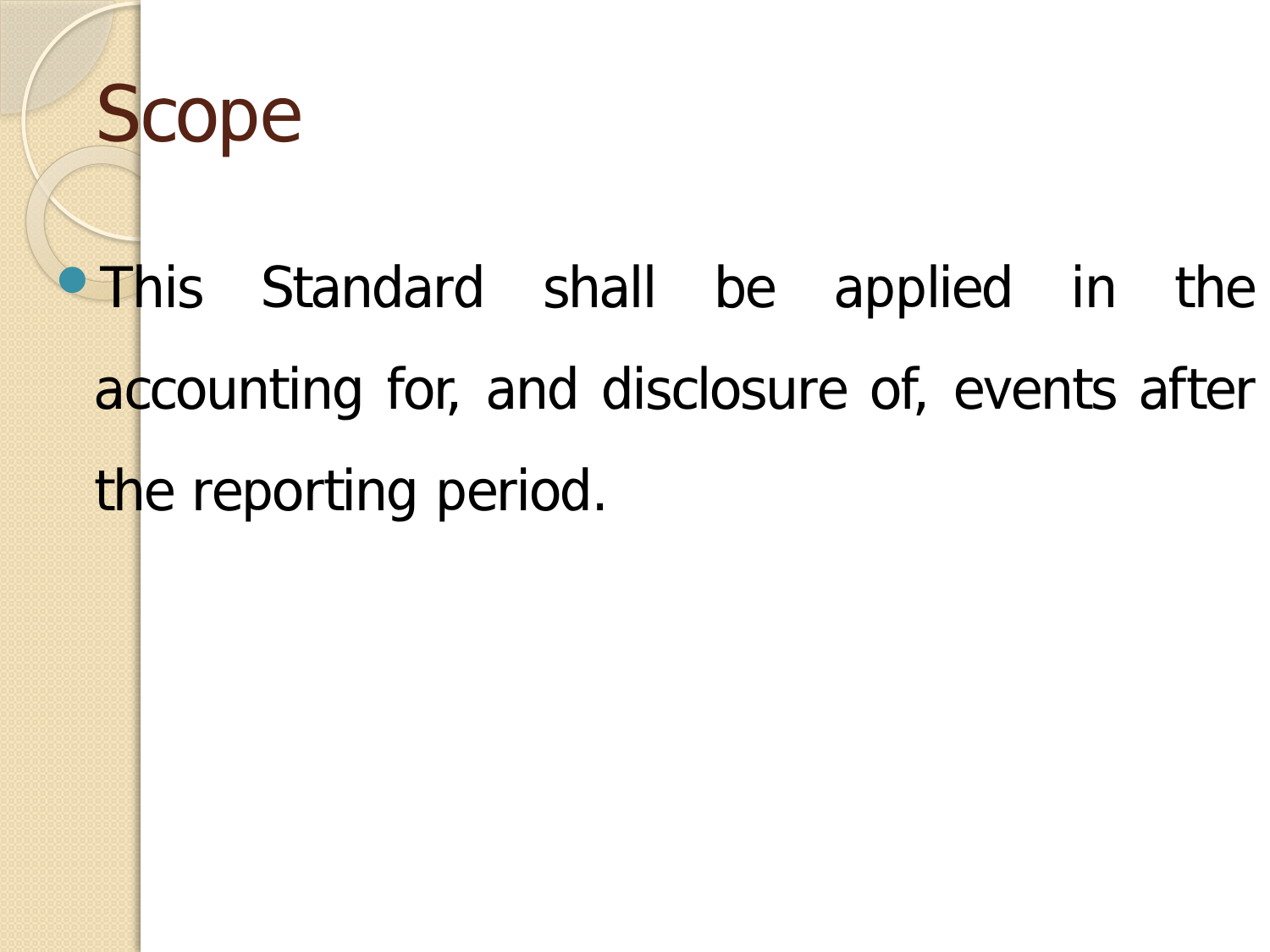

# Scope
This Standard shall be applied in the accounting for, and disclosure of, events after the reporting period.